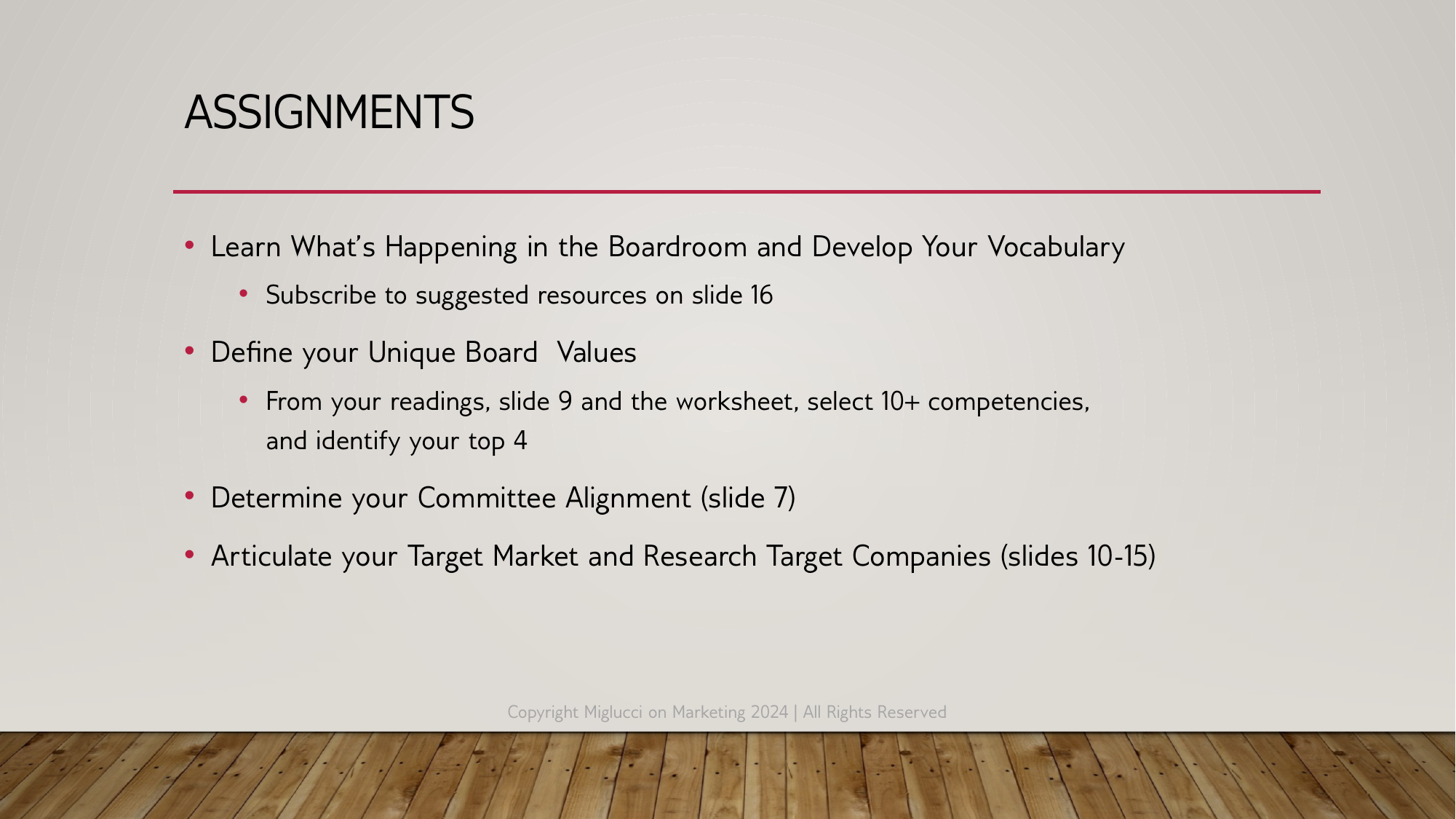

# Assignments
Learn What’s Happening in the Boardroom and Develop Your Vocabulary
Subscribe to suggested resources on slide 16
Define your Unique Board  Values
From your readings, slide 9 and the worksheet, select 10+ competencies,
and identify your top 4
Determine your Committee Alignment (slide 7)
Articulate your Target Market and Research Target Companies (slides 10-15)